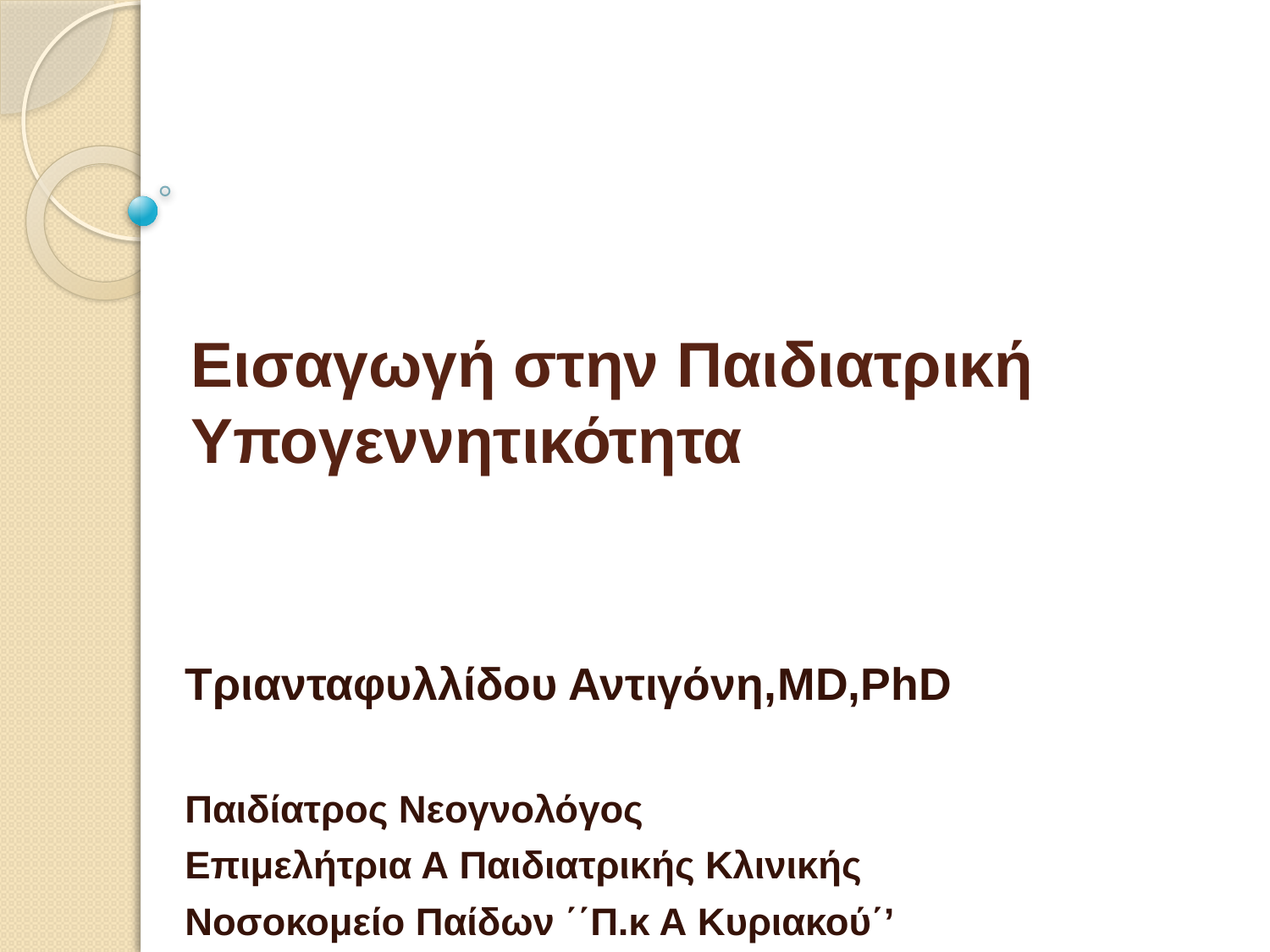

# Εισαγωγή στην Παιδιατρική Υπογεννητικότητα
Τριανταφυλλίδου Αντιγόνη,MD,PhD

Παιδίατρος Νεογνολόγος
Επιμελήτρια Α Παιδιατρικής Κλινικής
Νοσοκομείο Παίδων ΄΄Π.κ Α Κυριακού΄’